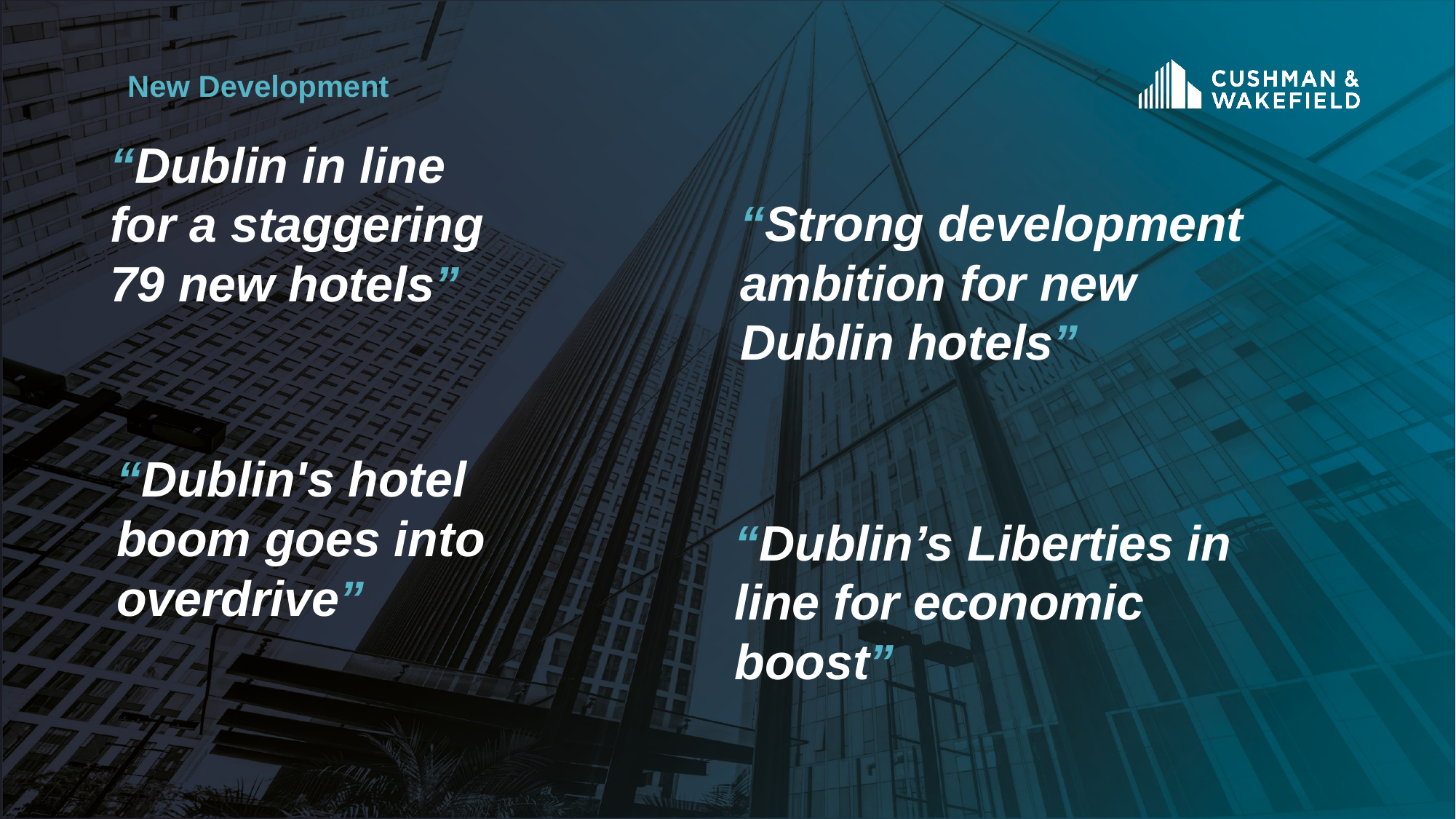

New Development

### Chart

| Category |
|---|
“Dublin in line for a staggering 79 new hotels”

“Strong development ambition for new Dublin hotels”

“Dublin's hotel boom goes into overdrive”
“Dublin’s Liberties in line for economic boost”